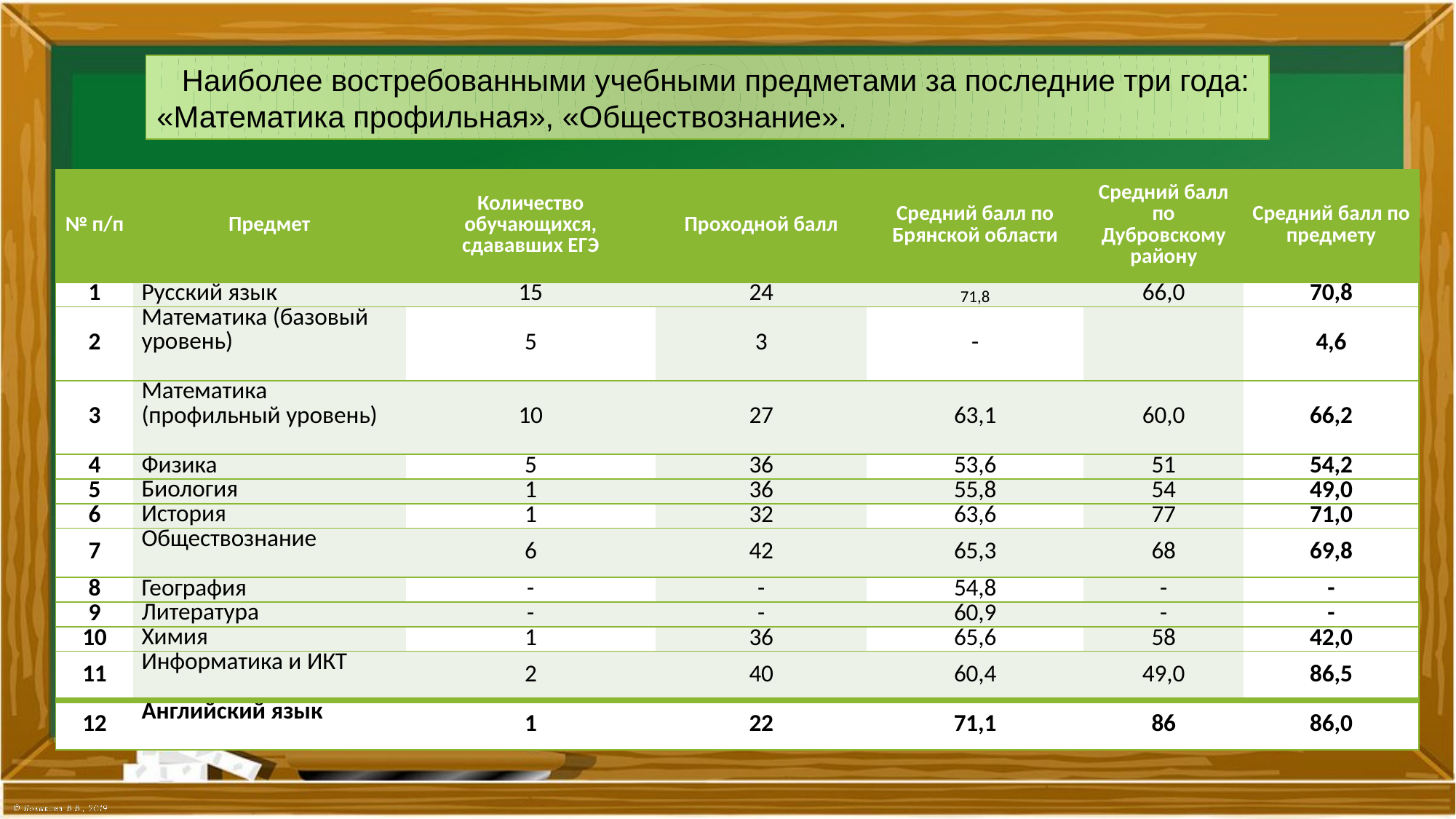

Наиболее востребованными учебными предметами за последние три года:
«Математика профильная», «Обществознание».
| № п/п | Предмет | Количество обучающихся, сдававших ЕГЭ | Проходной балл | Средний балл по Брянской области | Средний балл по Дубровскому району | Средний балл по предмету |
| --- | --- | --- | --- | --- | --- | --- |
| 1 | Русский язык | 15 | 24 | 71,8 | 66,0 | 70,8 |
| 2 | Математика (базовый уровень) | 5 | 3 | - |  | 4,6 |
| 3 | Математика (профильный уровень) | 10 | 27 | 63,1 | 60,0 | 66,2 |
| 4 | Физика | 5 | 36 | 53,6 | 51 | 54,2 |
| 5 | Биология | 1 | 36 | 55,8 | 54 | 49,0 |
| 6 | История | 1 | 32 | 63,6 | 77 | 71,0 |
| 7 | Обществознание | 6 | 42 | 65,3 | 68 | 69,8 |
| 8 | География | - | - | 54,8 | - | - |
| 9 | Литература | - | - | 60,9 | - | - |
| 10 | Химия | 1 | 36 | 65,6 | 58 | 42,0 |
| 11 | Информатика и ИКТ | 2 | 40 | 60,4 | 49,0 | 86,5 |
| 12 | Английский язык | 1 | 22 | 71,1 | 86 | 86,0 |